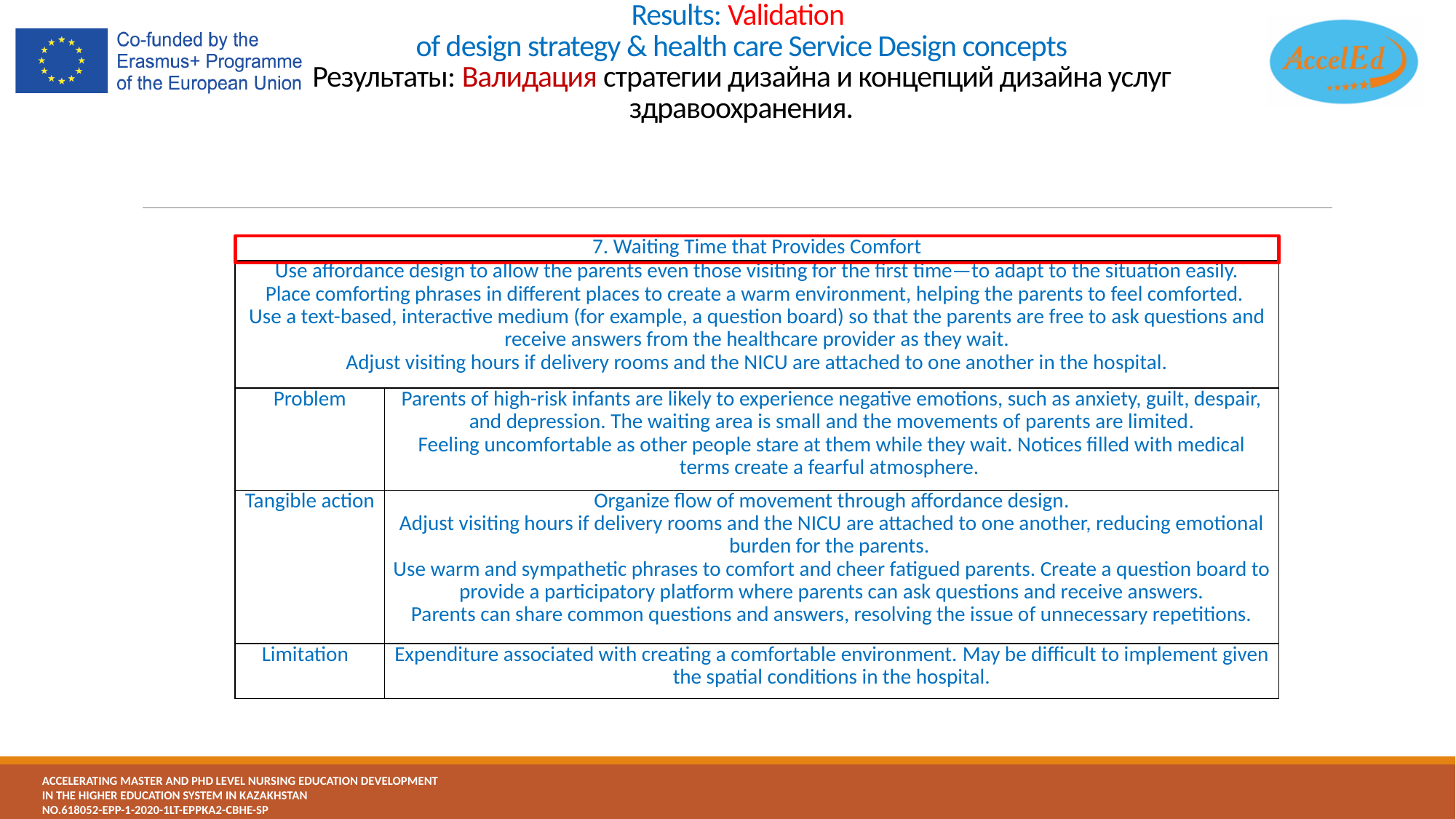

# Results: Validation of design strategy & health care Service Design concepts Результаты: Валидация стратегии дизайна и концепций дизайна услуг здравоохранения.
| 7. Waiting Time that Provides Comfort |  |
| --- | --- |
| Use affordance design to allow the parents even those visiting for the first time—to adapt to the situation easily. Place comforting phrases in different places to create a warm environment, helping the parents to feel comforted. Use a text-based, interactive medium (for example, a question board) so that the parents are free to ask questions and receive answers from the healthcare provider as they wait. Adjust visiting hours if delivery rooms and the NICU are attached to one another in the hospital. |  |
| Problem | Parents of high-risk infants are likely to experience negative emotions, such as anxiety, guilt, despair, and depression. The waiting area is small and the movements of parents are limited. Feeling uncomfortable as other people stare at them while they wait. Notices filled with medical terms create a fearful atmosphere. |
| Tangible action | Organize flow of movement through affordance design. Adjust visiting hours if delivery rooms and the NICU are attached to one another, reducing emotional burden for the parents. Use warm and sympathetic phrases to comfort and cheer fatigued parents. Create a question board to provide a participatory platform where parents can ask questions and receive answers. Parents can share common questions and answers, resolving the issue of unnecessary repetitions. |
| Limitation | Expenditure associated with creating a comfortable environment. May be difficult to implement given the spatial conditions in the hospital. |